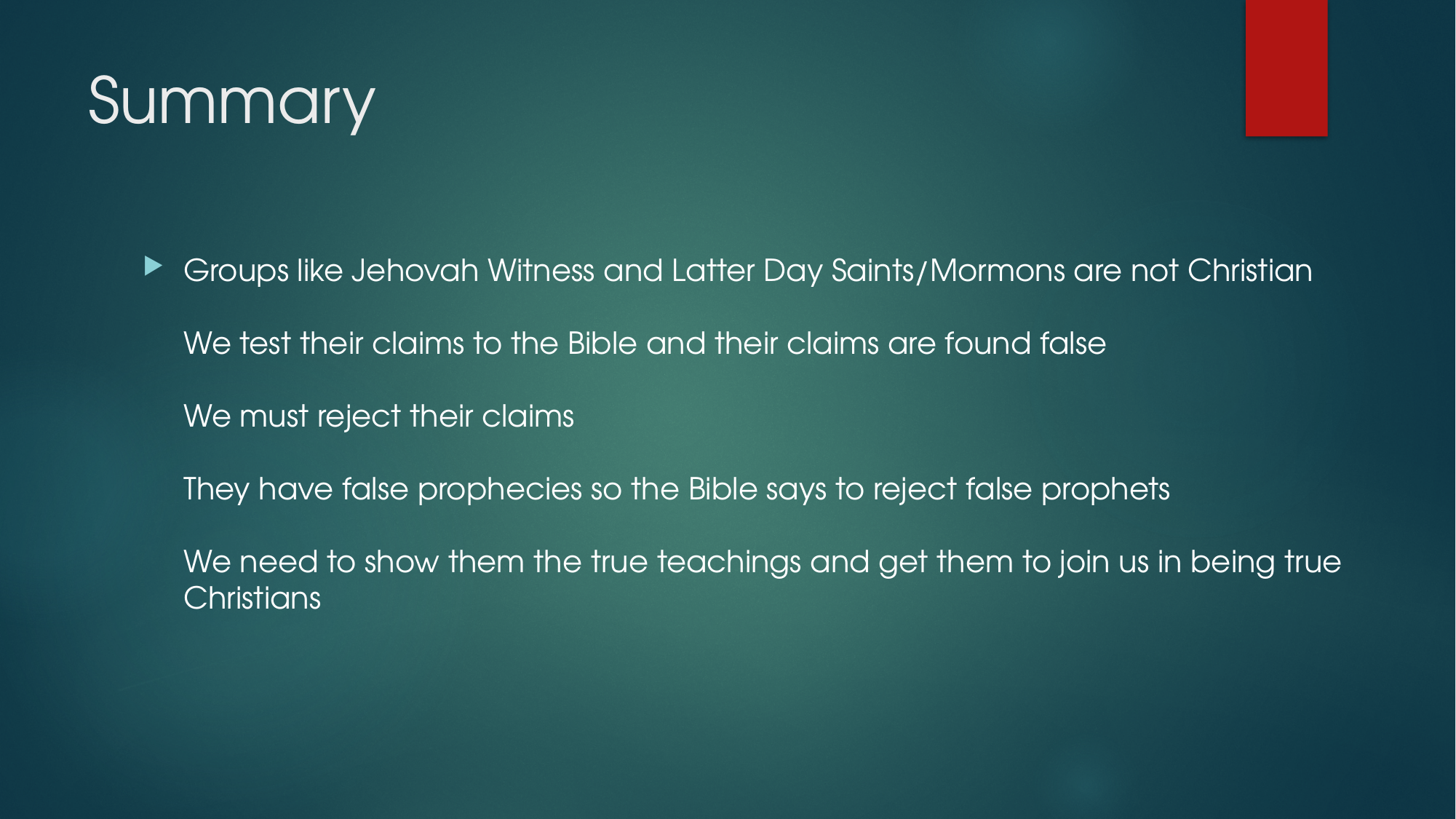

# Summary
Groups like Jehovah Witness and Latter Day Saints/Mormons are not Christian
We test their claims to the Bible and their claims are found false
We must reject their claims
They have false prophecies so the Bible says to reject false prophets
We need to show them the true teachings and get them to join us in being true Christians